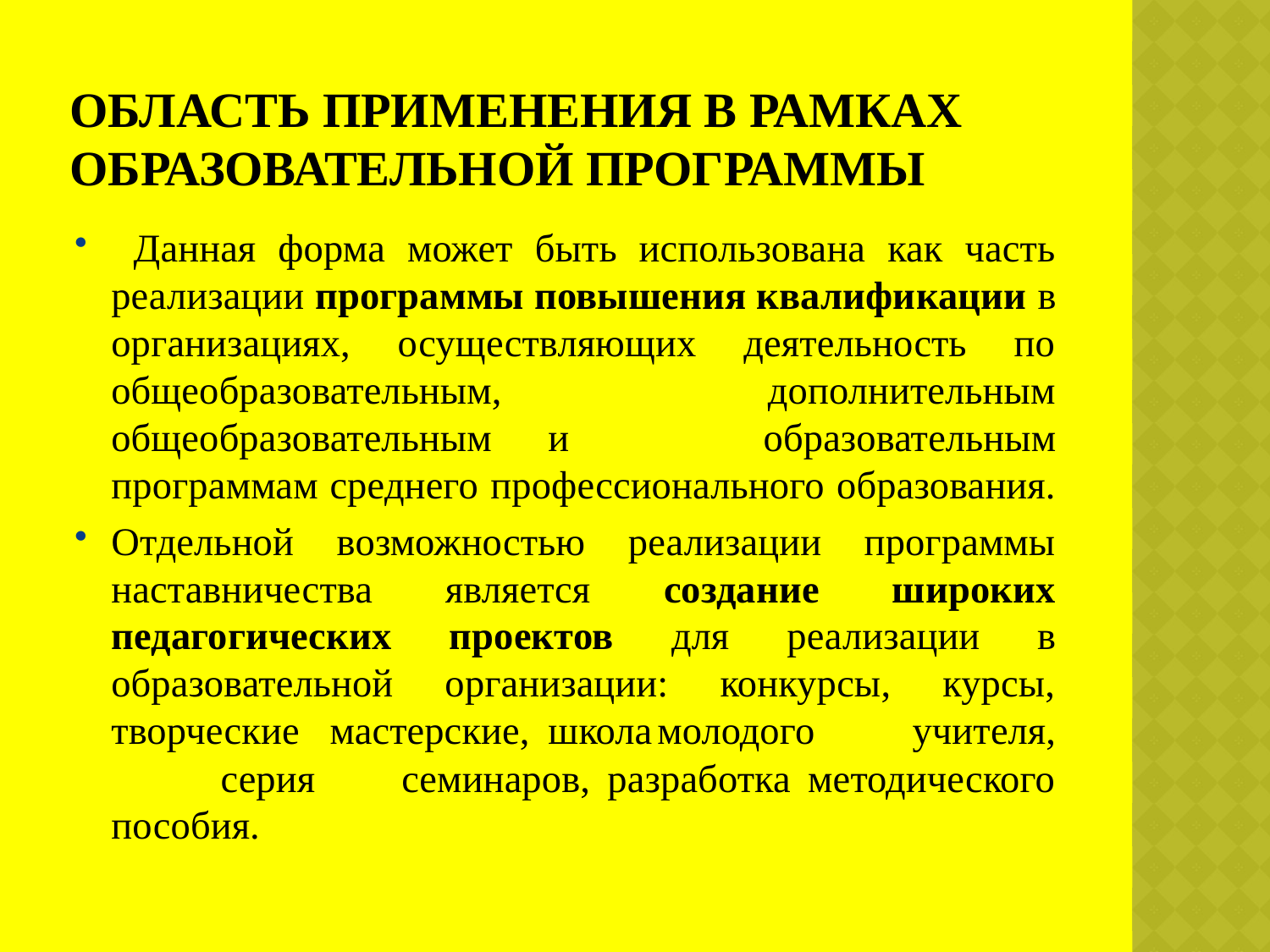

# Область применения в рамках образовательной программы
 Данная форма может быть использована как часть реализации программы повышения квалификации в организациях, осуществляющих деятельность по общеобразовательным, дополнительным общеобразовательным	и образовательным программам	среднего профессионального образования.
Отдельной возможностью реализации программы наставничества является создание широких педагогических проектов для реализации в образовательной организации: конкурсы, курсы, творческие	мастерские,	школа	молодого     учителя,	серия     семинаров, разработка методического пособия.